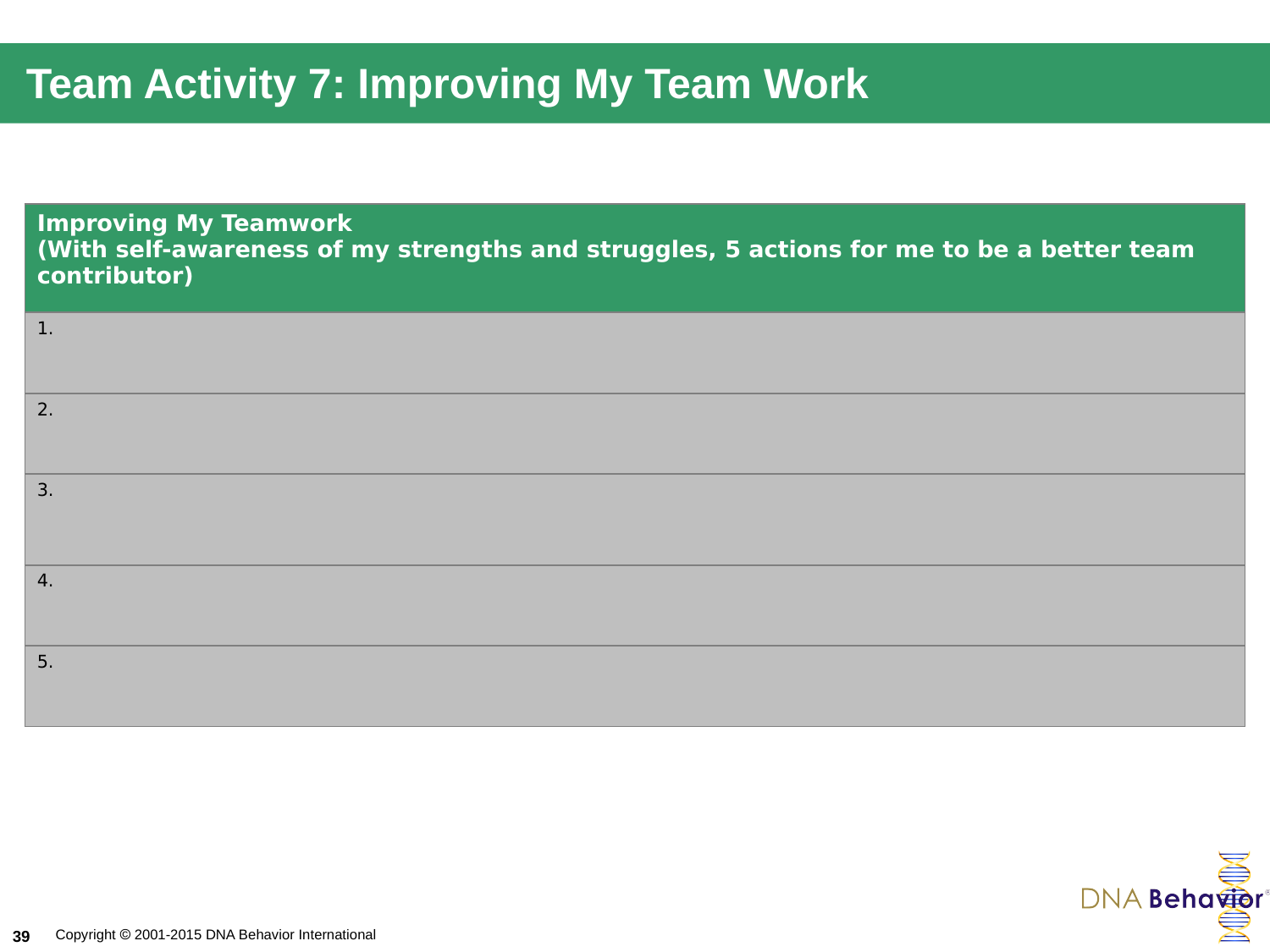

# Team Activity 7: Improving My Team Work
| Improving My Teamwork (With self-awareness of my strengths and struggles, 5 actions for me to be a better team contributor) |
| --- |
| 1. |
| 2. |
| 3. |
| 4. |
| 5. |